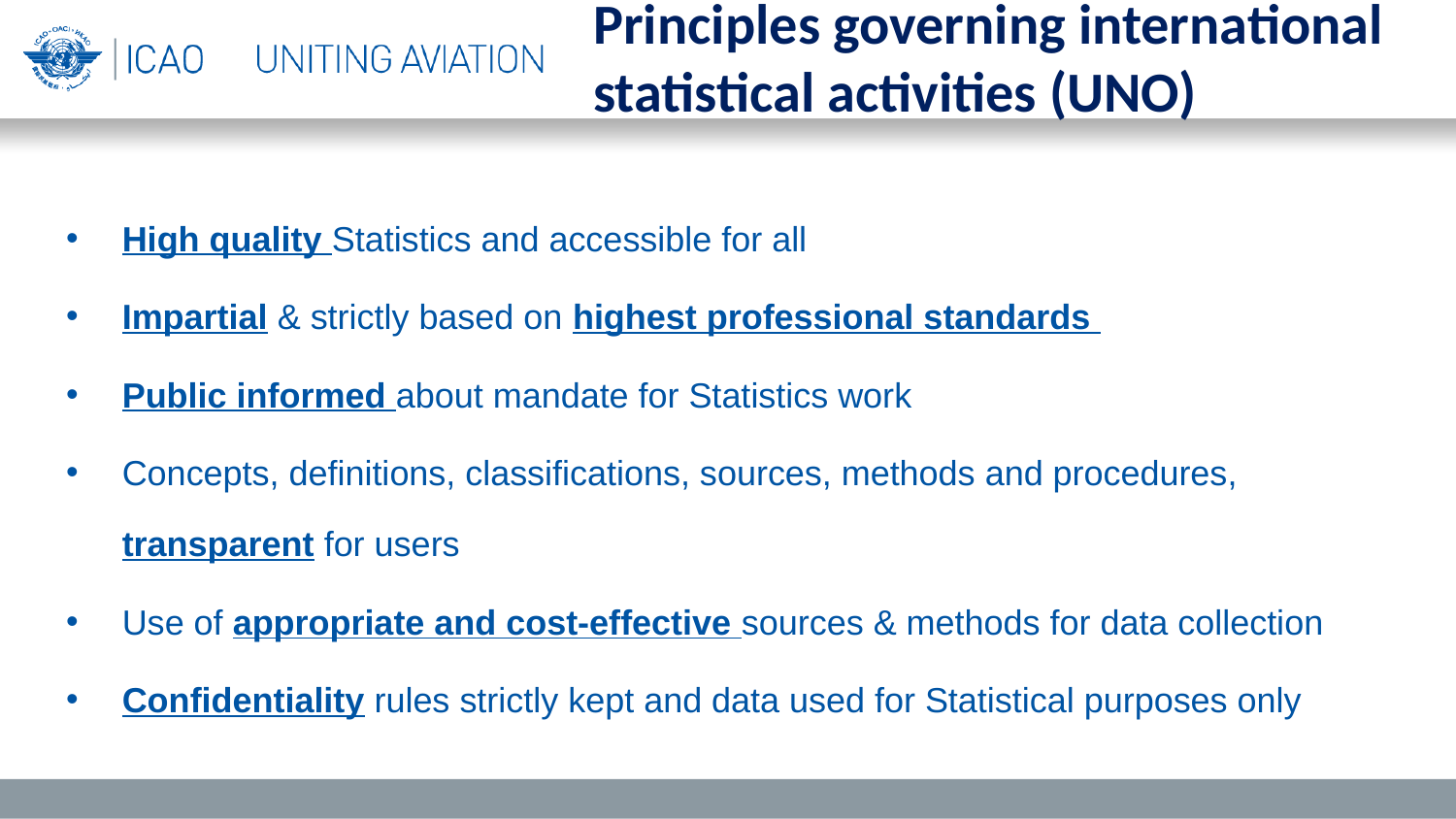

Principles governing international statistical activities (UNO)
High quality Statistics and accessible for all
Impartial & strictly based on highest professional standards
Public informed about mandate for Statistics work
Concepts, definitions, classifications, sources, methods and procedures, transparent for users
Use of appropriate and cost-effective sources & methods for data collection
Confidentiality rules strictly kept and data used for Statistical purposes only